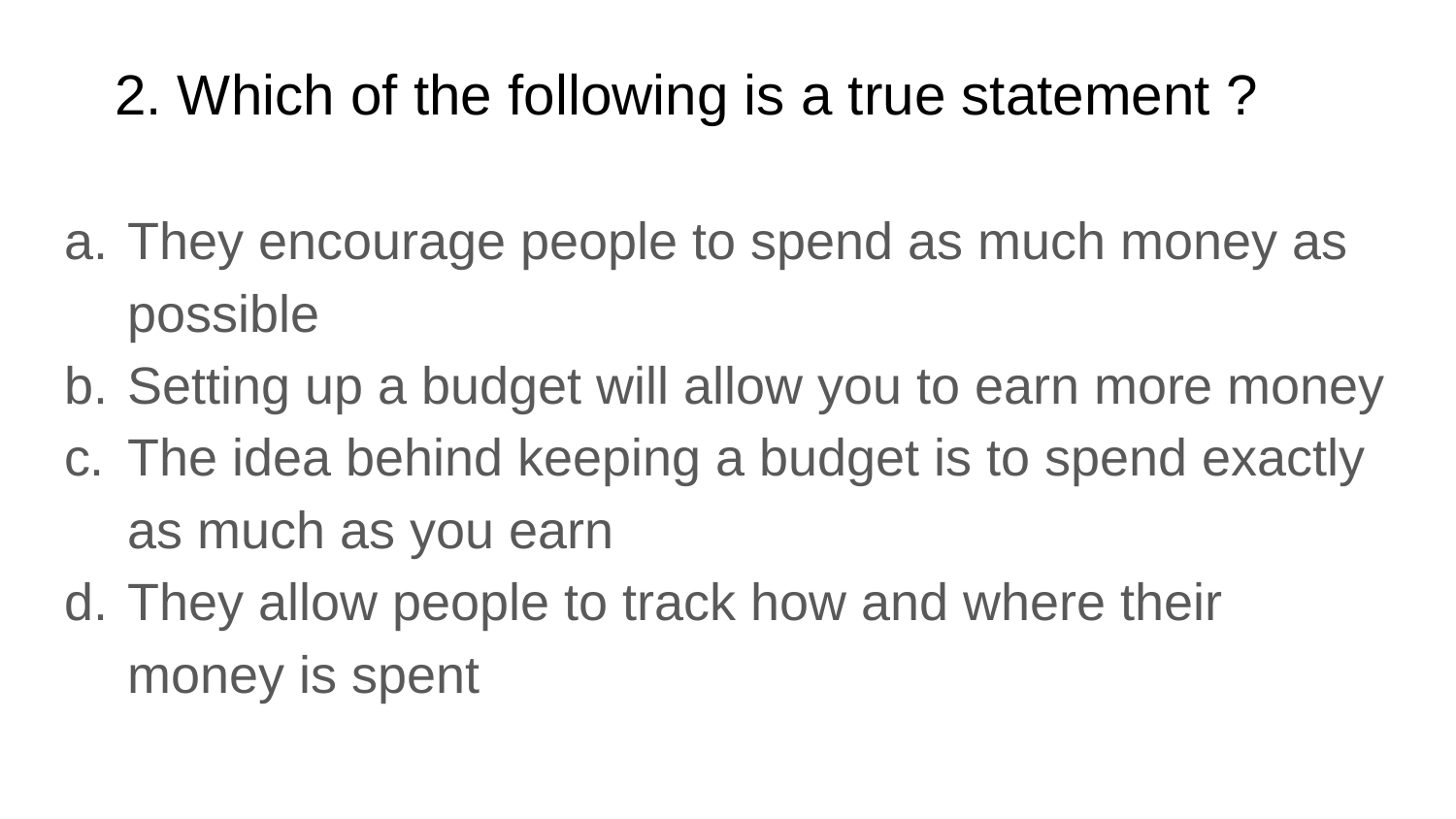

# 2. Which of the following is a true statement ?
They encourage people to spend as much money as possible
Setting up a budget will allow you to earn more money
The idea behind keeping a budget is to spend exactly as much as you earn
They allow people to track how and where their money is spent